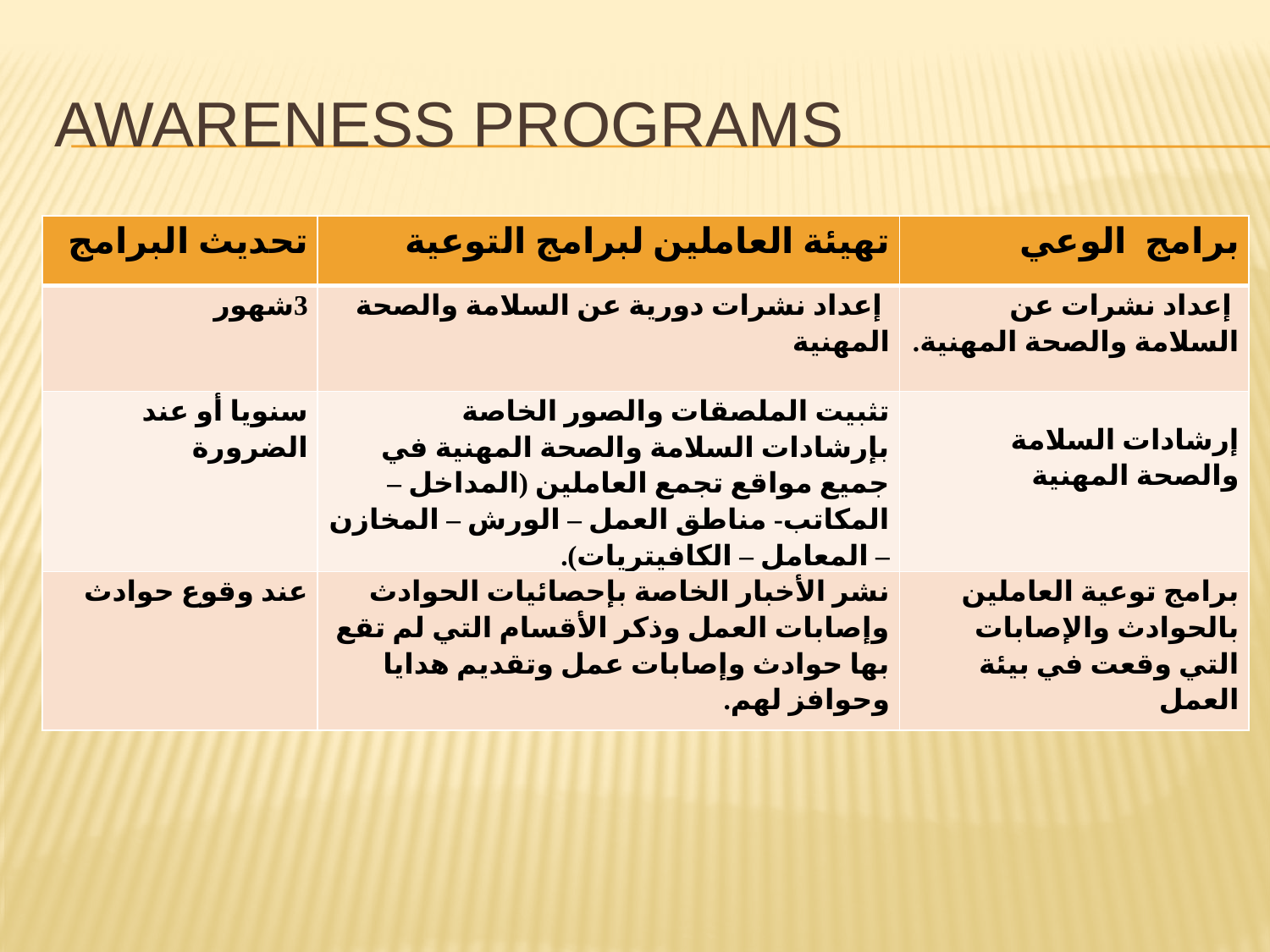

# Awareness programs
| تحديث البرامج | تهيئة العاملين لبرامج التوعية | برامج الوعي |
| --- | --- | --- |
| 3شهور | إعداد نشرات دورية عن السلامة والصحة المهنية | إعداد نشرات عن السلامة والصحة المهنية. |
| سنويا أو عند الضرورة | تثبيت الملصقات والصور الخاصة بإرشادات السلامة والصحة المهنية في جميع مواقع تجمع العاملين (المداخل – المكاتب- مناطق العمل – الورش – المخازن – المعامل – الكافيتريات). | إرشادات السلامة والصحة المهنية |
| عند وقوع حوادث | نشر الأخبار الخاصة بإحصائيات الحوادث وإصابات العمل وذكر الأقسام التي لم تقع بها حوادث وإصابات عمل وتقديم هدايا وحوافز لهم. | برامج توعية العاملين بالحوادث والإصابات التي وقعت في بيئة العمل |